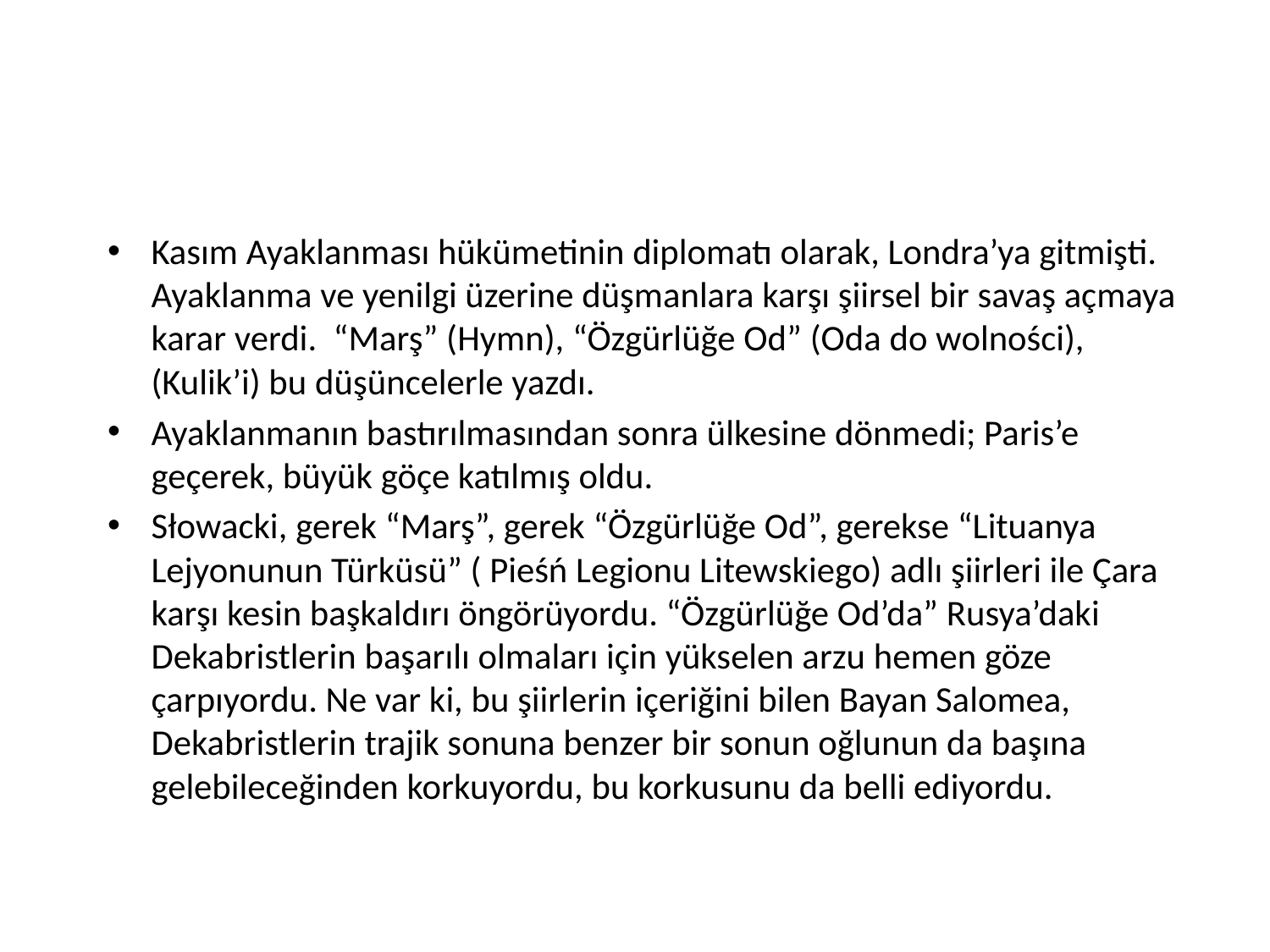

#
Kasım Ayaklanması hükümetinin diplomatı olarak, Londra’ya gitmişti. Ayaklanma ve yenilgi üzerine düşmanlara karşı şiirsel bir savaş açmaya karar verdi.  “Marş” (Hymn), “Özgürlüğe Od” (Oda do wolności), (Kulik’i) bu düşüncelerle yazdı.
Ayaklanmanın bastırılmasından sonra ülkesine dönmedi; Paris’e geçerek, büyük göçe katılmış oldu.
Słowacki, gerek “Marş”, gerek “Özgürlüğe Od”, gerekse “Lituanya Lejyonunun Türküsü” ( Pieśń Legionu Litewskiego) adlı şiirleri ile Çara karşı kesin başkaldırı öngörüyordu. “Özgürlüğe Od’da” Rusya’daki Dekabristlerin başarılı olmaları için yükselen arzu hemen göze çarpıyordu. Ne var ki, bu şiirlerin içeriğini bilen Bayan Salomea, Dekabristlerin trajik sonuna benzer bir sonun oğlunun da başına gelebileceğinden korkuyordu, bu korkusunu da belli ediyordu.